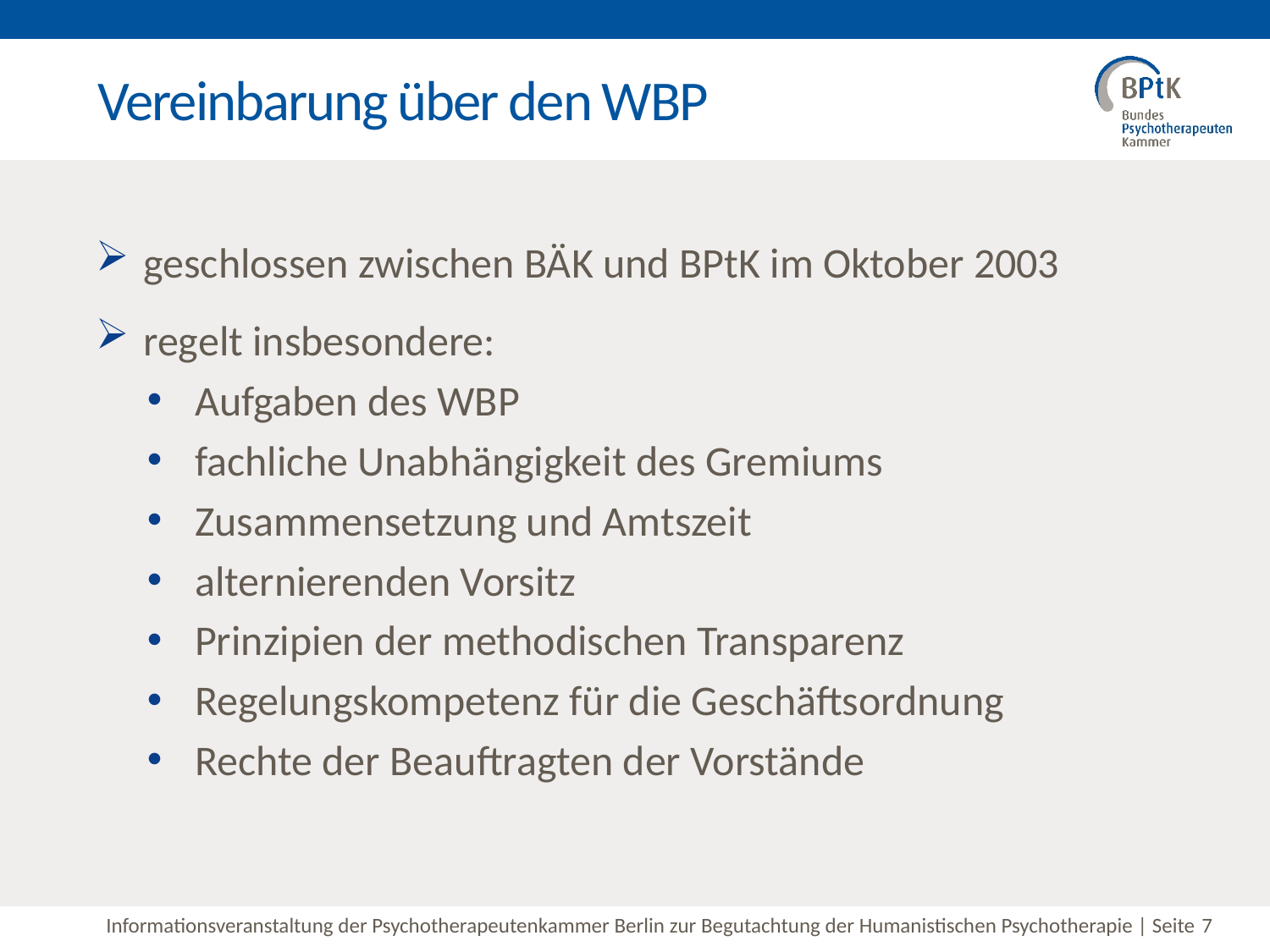

Vereinbarung über den WBP
#
geschlossen zwischen BÄK und BPtK im Oktober 2003
regelt insbesondere:
Aufgaben des WBP
fachliche Unabhängigkeit des Gremiums
Zusammensetzung und Amtszeit
alternierenden Vorsitz
Prinzipien der methodischen Transparenz
Regelungskompetenz für die Geschäftsordnung
Rechte der Beauftragten der Vorstände